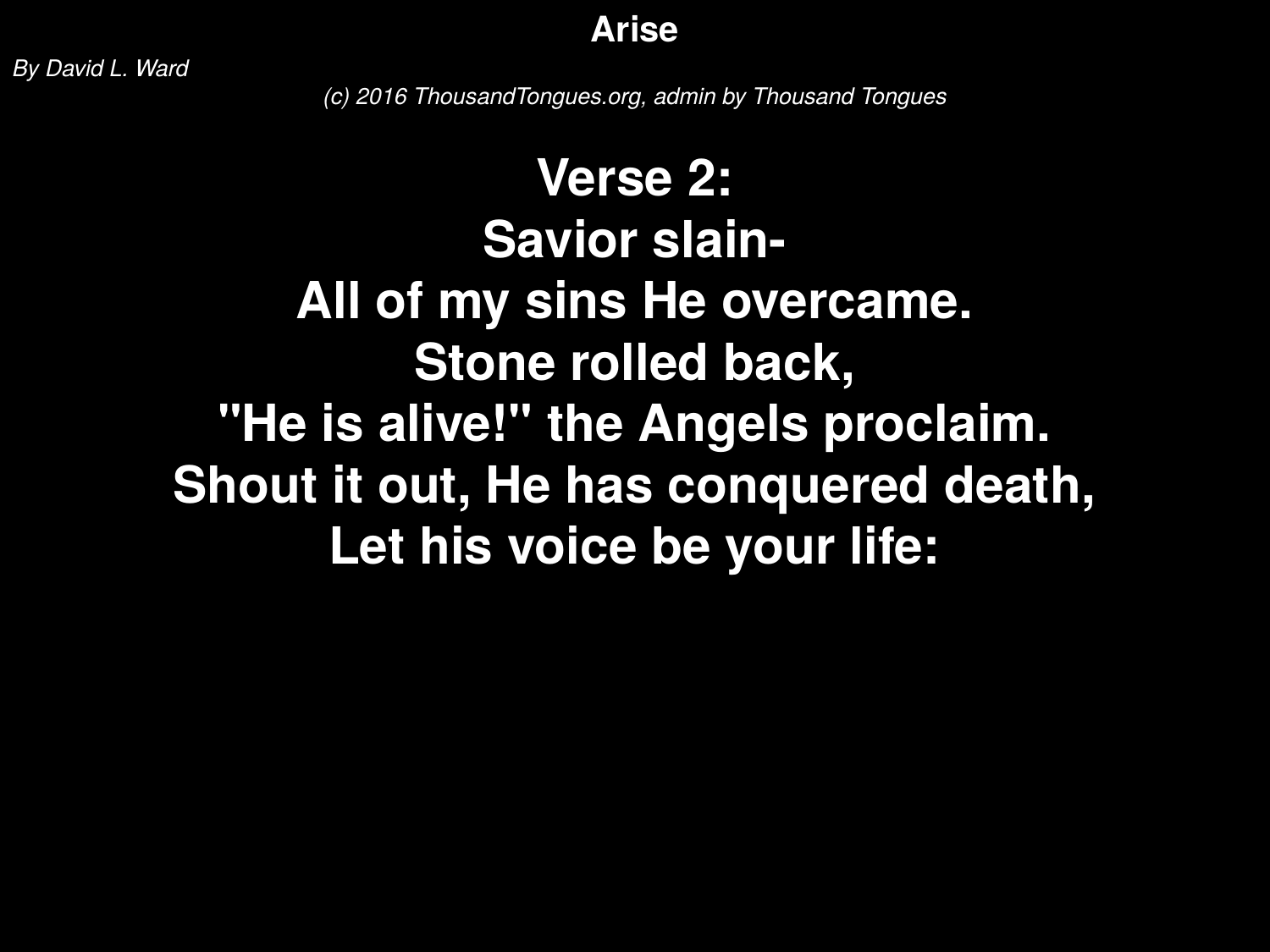

Arise
By David L. Ward
(c) 2016 ThousandTongues.org, admin by Thousand Tongues
Verse 2:
Savior slain-
All of my sins He overcame.
Stone rolled back,
"He is alive!" the Angels proclaim.
Shout it out, He has conquered death,
Let his voice be your life: